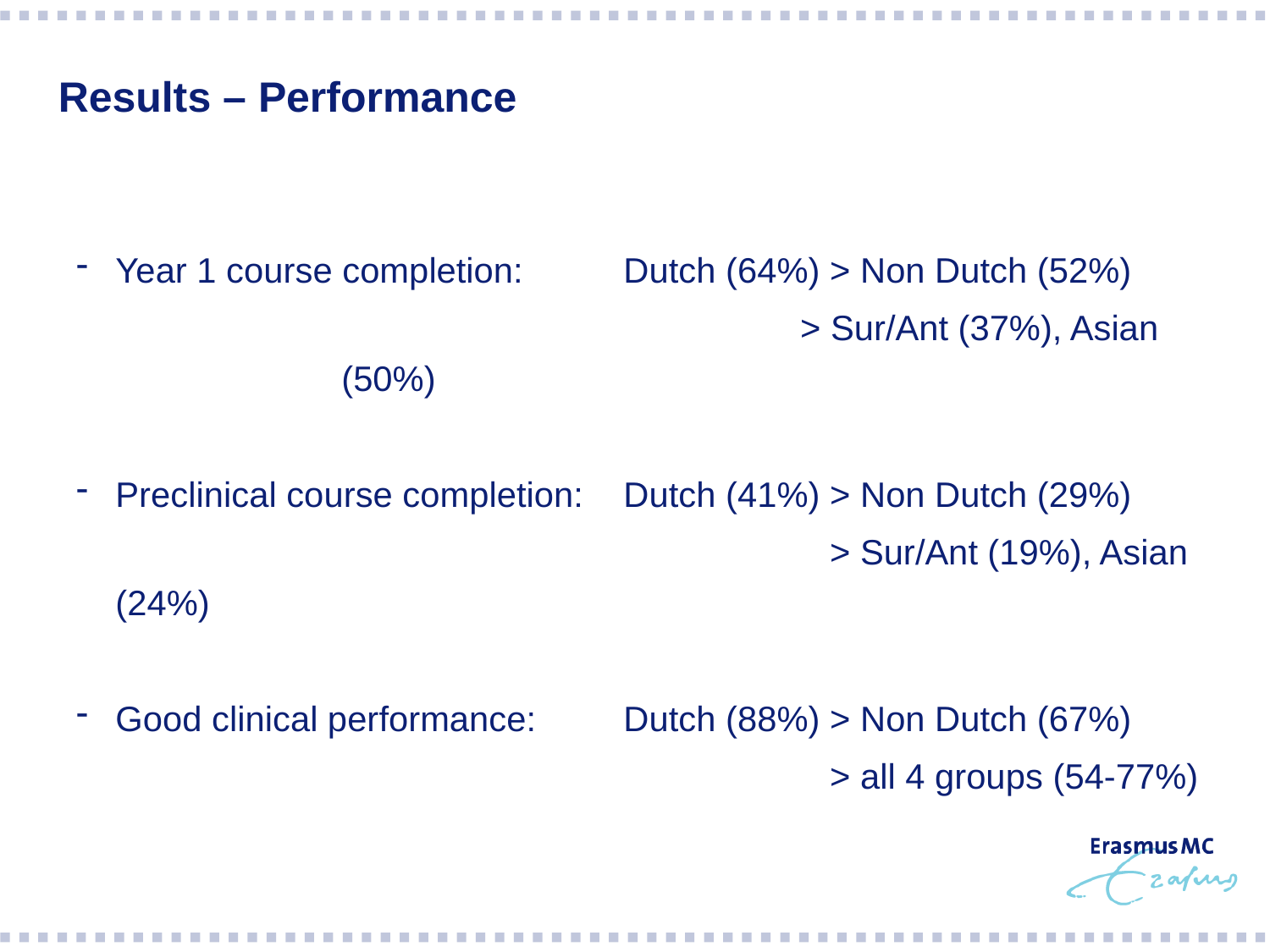

Results – Performance
Year 1 course completion: 	Dutch (64%) > Non Dutch (52%)
				        > Sur/Ant (37%), Asian (50%)

Preclinical course completion:	Dutch (41%) > Non Dutch (29%)
					Dutch (41%) > Sur/Ant (19%), Asian (24%)

Good clinical performance:	Dutch (88%) > Non Dutch (67%)
					Dutch (88%) > all 4 groups (54-77%)